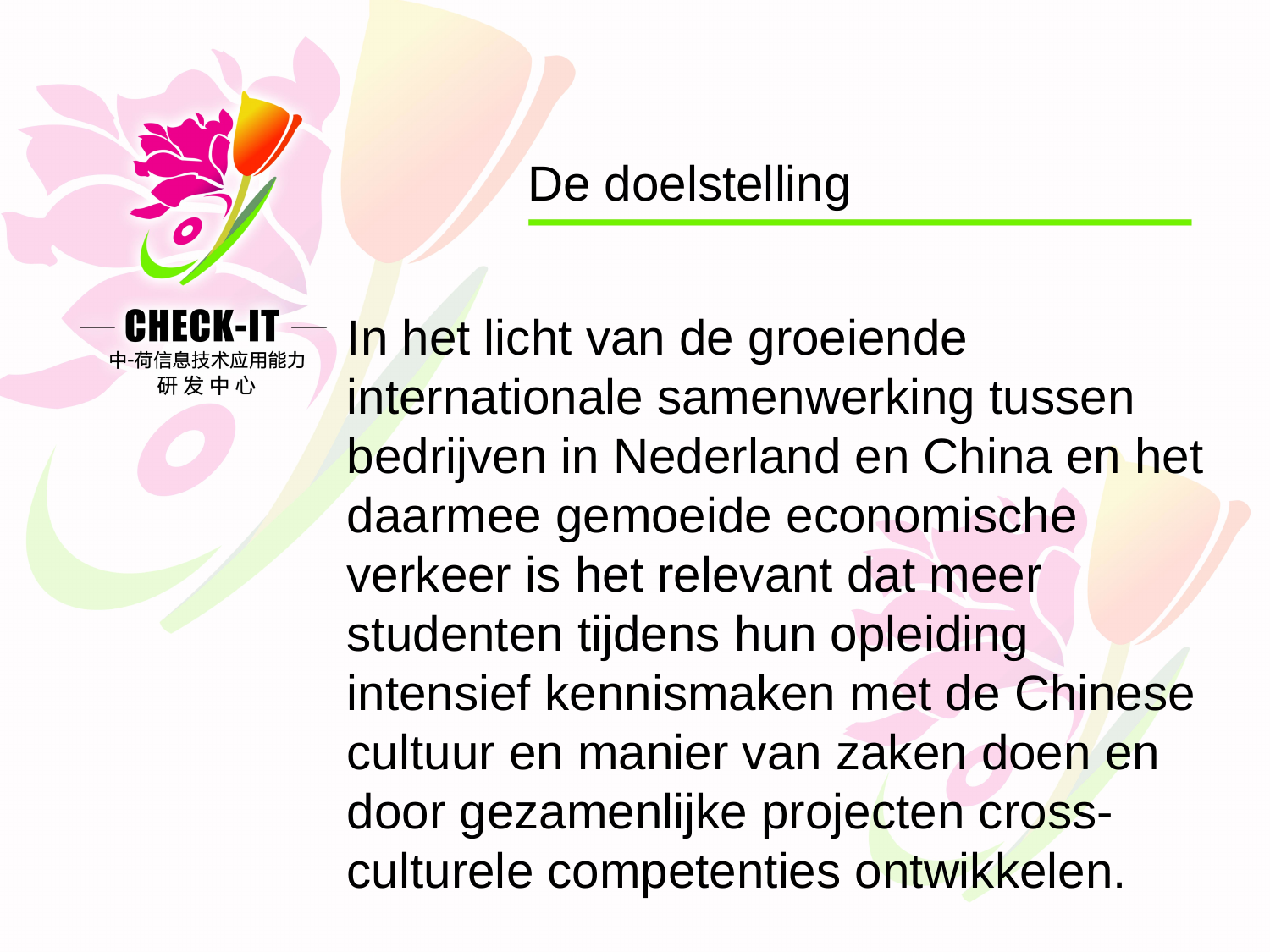

De doelstelling
In het licht van de groeiende internationale samenwerking tussen bedrijven in Nederland en China en het daarmee gemoeide economische verkeer is het relevant dat meer studenten tijdens hun opleiding intensief kennismaken met de Chinese cultuur en manier van zaken doen en door gezamenlijke projecten cross-culturele competenties ontwikkelen.